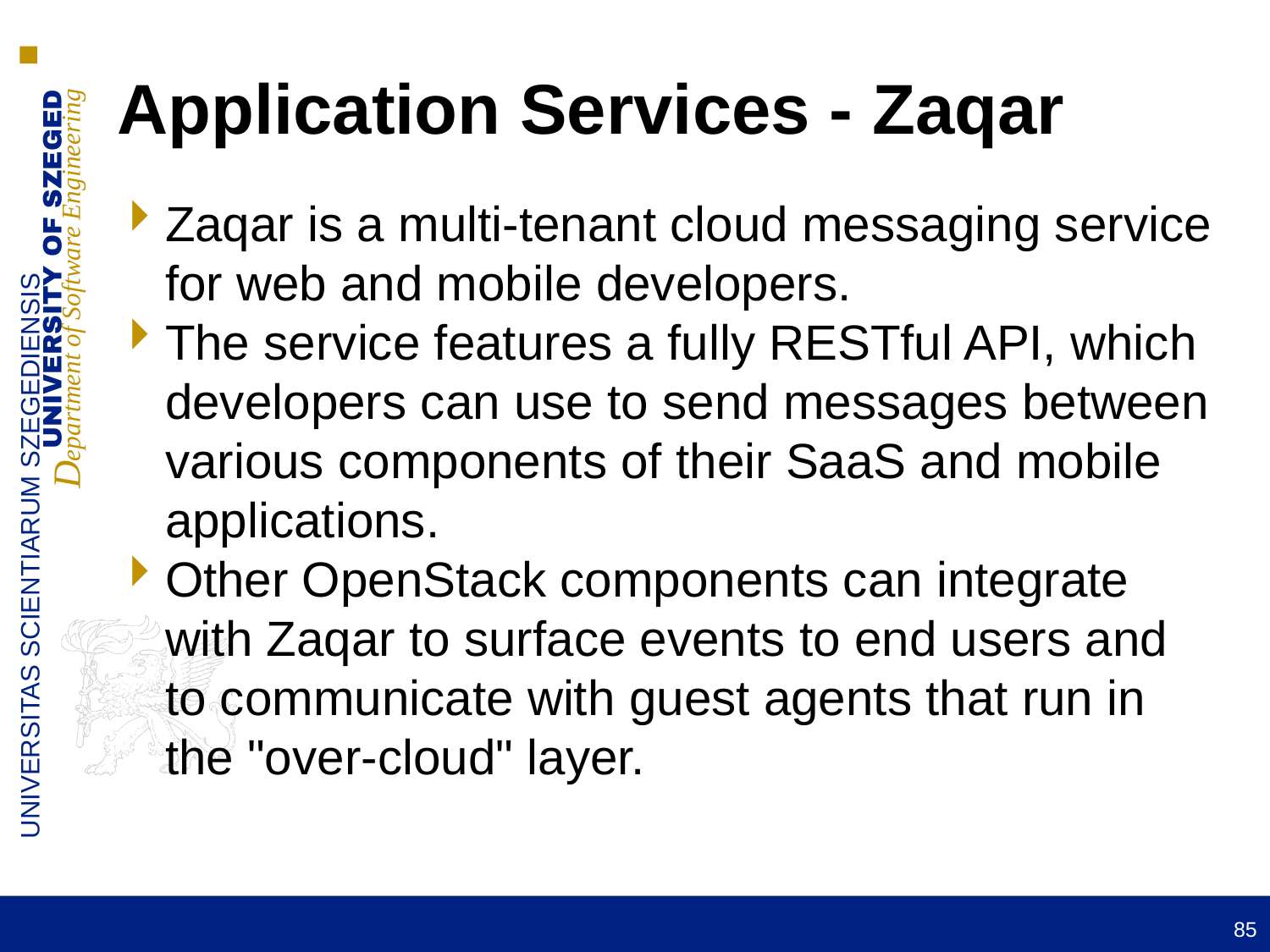

Application Services - Zaqar
Zaqar is a multi-tenant cloud messaging service for web and mobile developers.
The service features a fully RESTful API, which developers can use to send messages between various components of their SaaS and mobile applications.
Other OpenStack components can integrate with Zaqar to surface events to end users and to communicate with guest agents that run in the "over-cloud" layer.

85